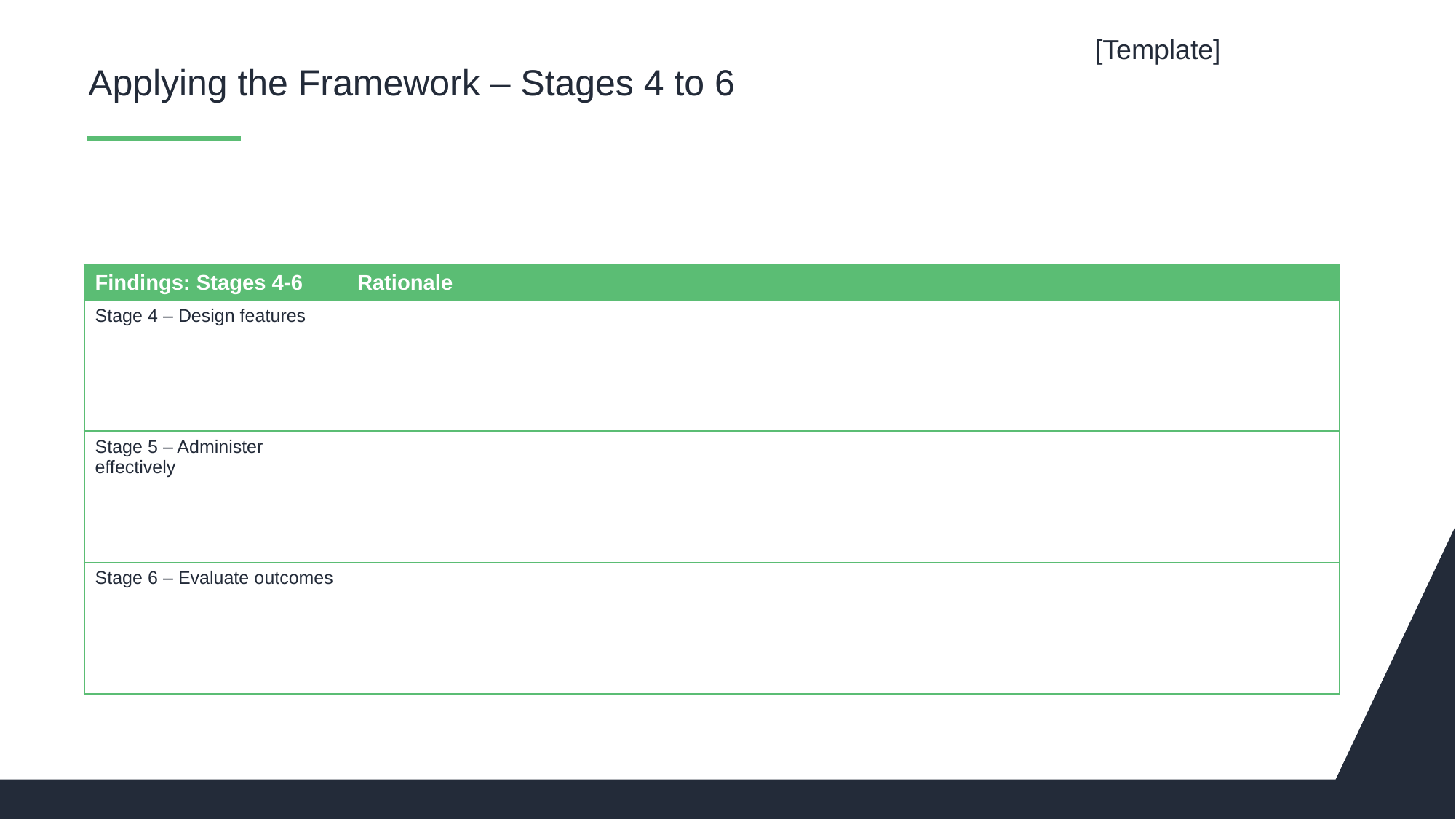

[Template]
# Applying the Framework – Stages 4 to 6

| Findings: Stages 4-6 | Rationale |
| --- | --- |
| Stage 4 – Design features |  |
| Stage 5 – Administer effectively |  |
| Stage 6 – Evaluate outcomes |  |